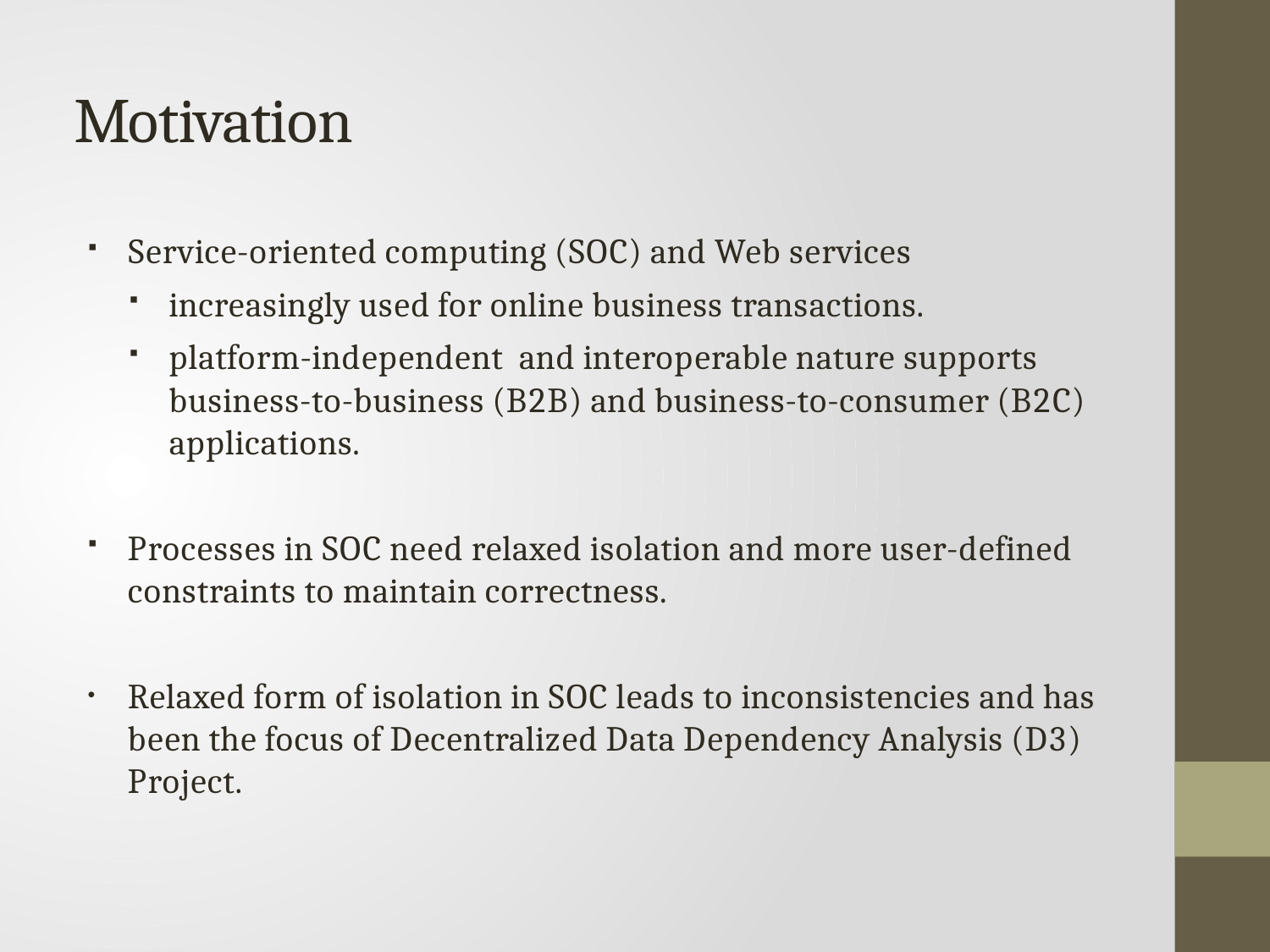

# Motivation
Service-oriented computing (SOC) and Web services
increasingly used for online business transactions.
platform-independent  and interoperable nature supports business-to-business (B2B) and business-to-consumer (B2C) applications.

Processes in SOC need relaxed isolation and more user-defined constraints to maintain correctness.

Relaxed form of isolation in SOC leads to inconsistencies and has been the focus of Decentralized Data Dependency Analysis (D3) Project.